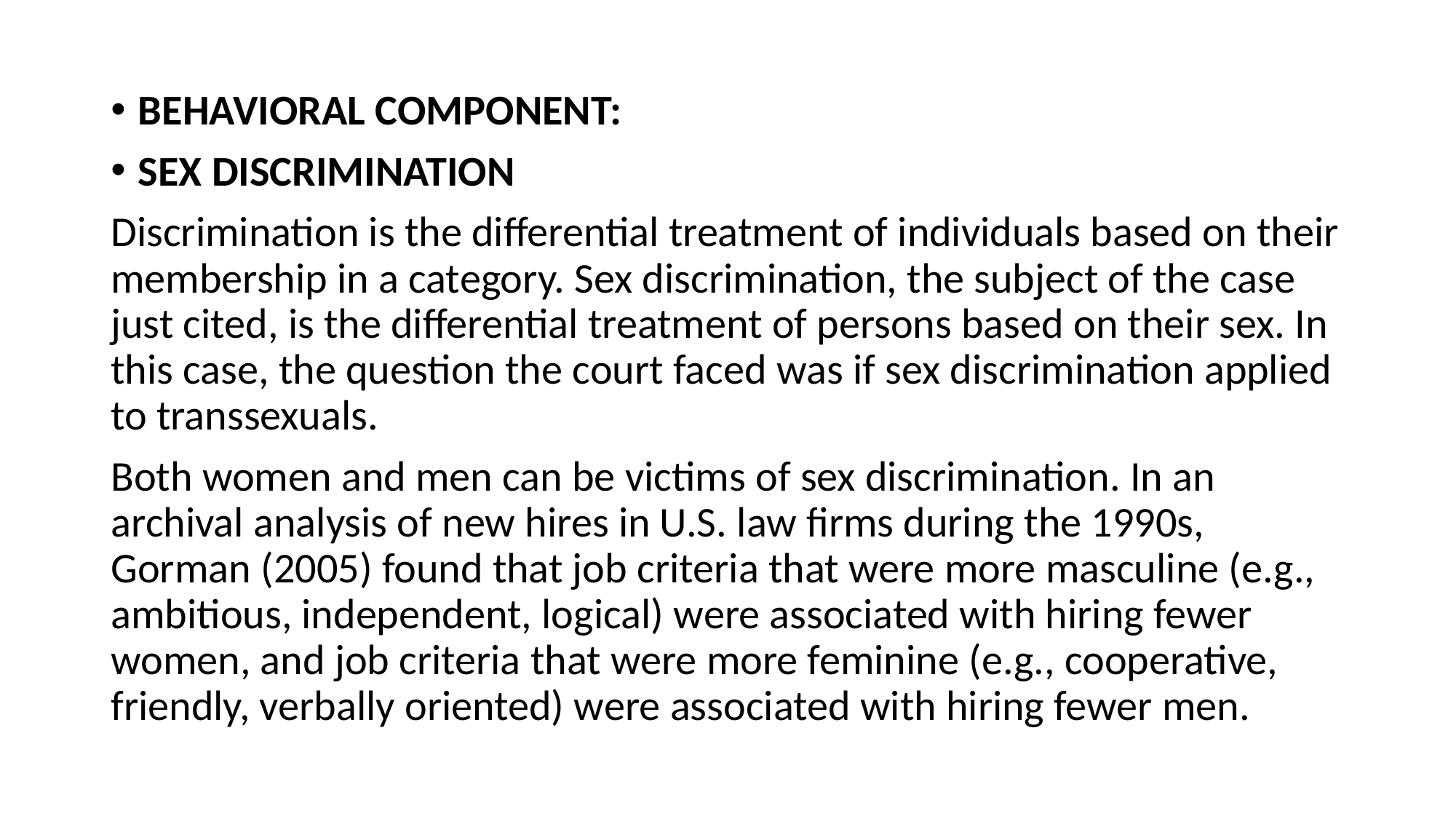

BEHAVIORAL COMPONENT:
SEX DISCRIMINATION
Discrimination is the differential treatment of individuals based on their membership in a category. Sex discrimination, the subject of the case just cited, is the differential treatment of persons based on their sex. In this case, the question the court faced was if sex discrimination applied to transsexuals.
Both women and men can be victims of sex discrimination. In an archival analysis of new hires in U.S. law firms during the 1990s, Gorman (2005) found that job criteria that were more masculine (e.g., ambitious, independent, logical) were associated with hiring fewer women, and job criteria that were more feminine (e.g., cooperative, friendly, verbally oriented) were associated with hiring fewer men.